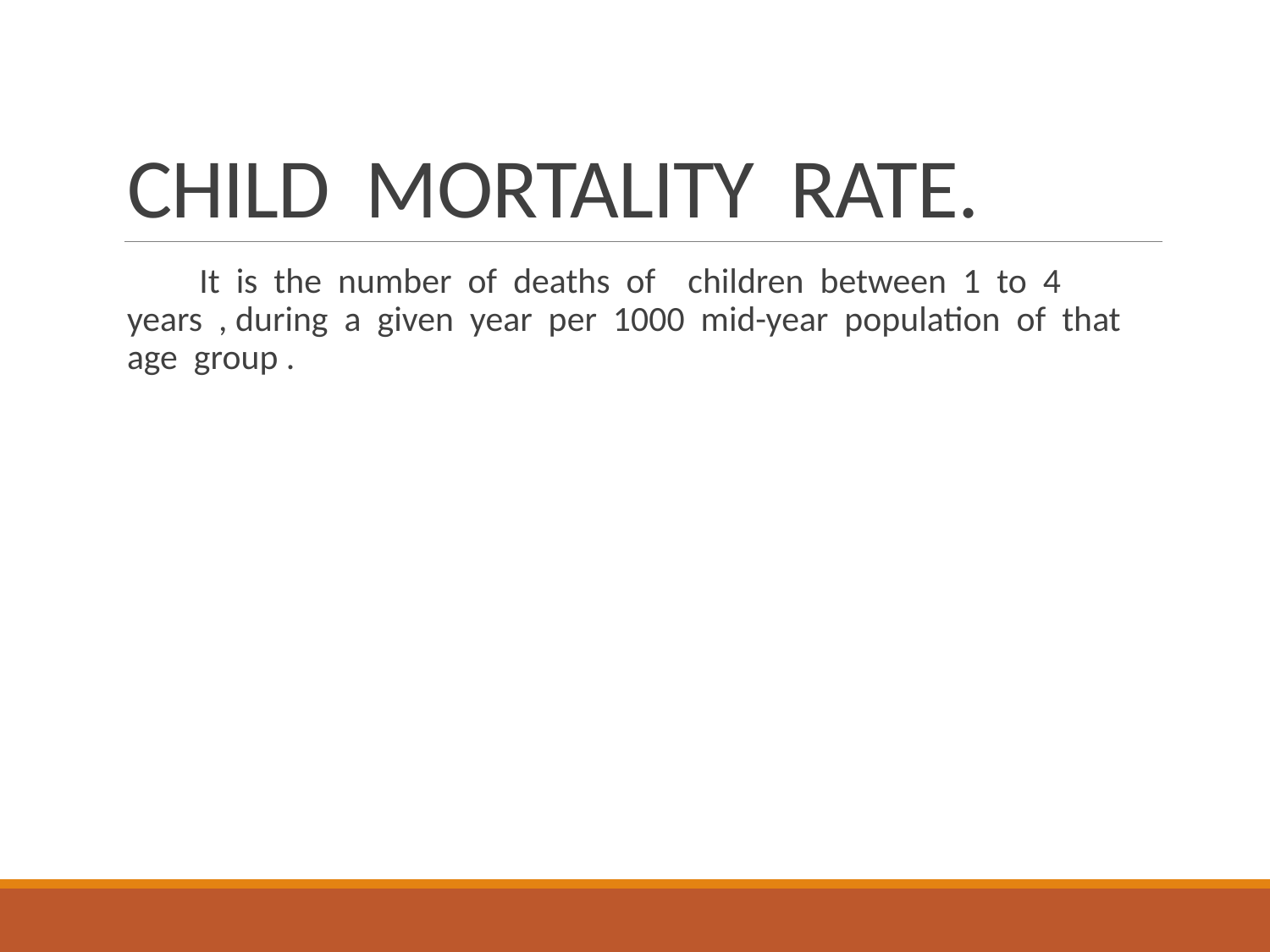

# CHILD  MORTALITY  RATE.
         It  is  the  number  of  deaths  of    children  between  1  to  4 years  , during  a  given  year  per  1000  mid-year  population  of  that  age  group .